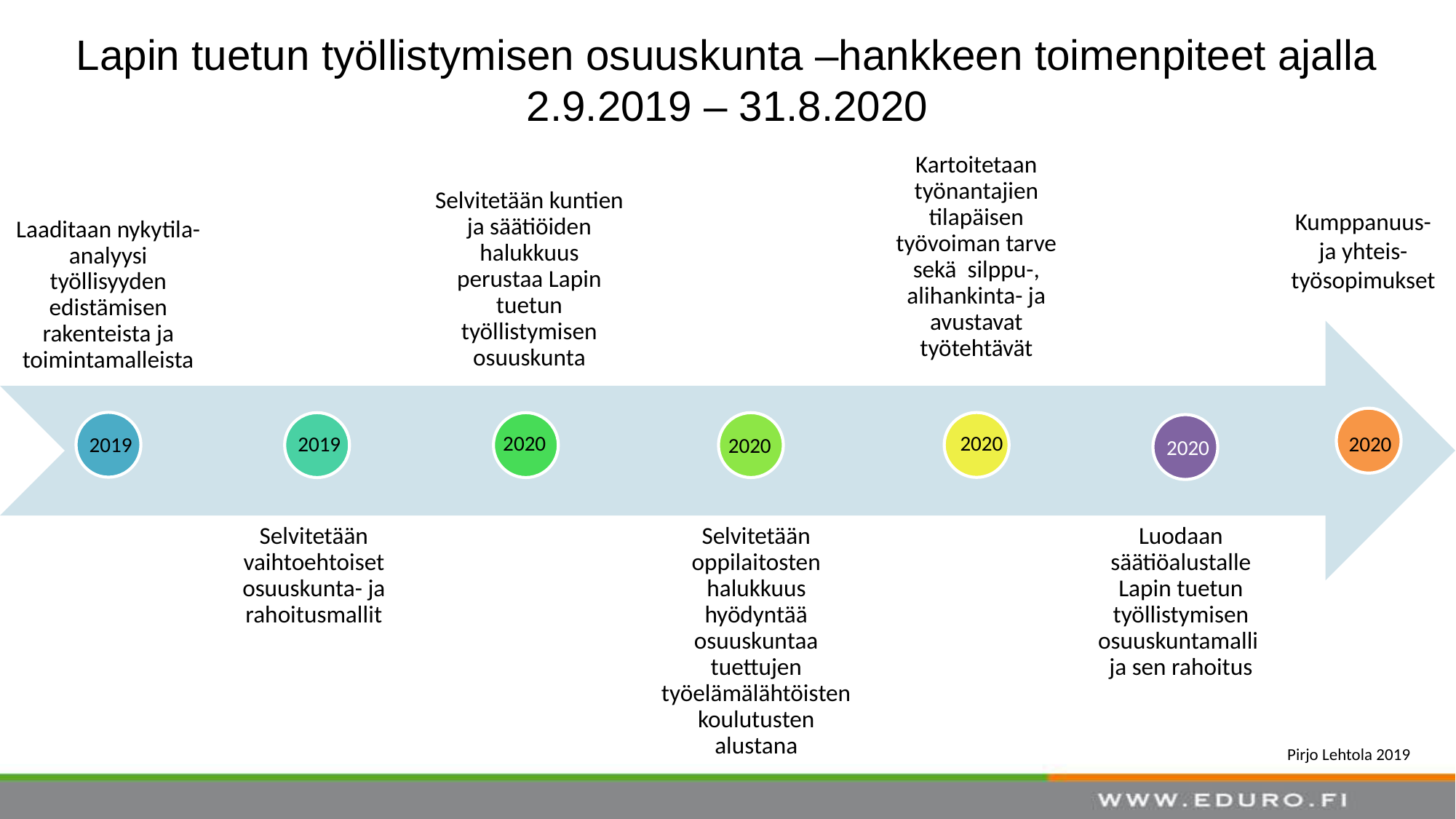

# Lapin tuetun työllistymisen osuuskunta –hankkeen toimenpiteet ajalla 2.9.2019 – 31.8.2020
Laaditaan nykytila-analyysi työllisyyden edistämisen rakenteista ja toimintamalleista
Selvitetään vaihtoehtoiset osuuskunta- ja rahoitusmallit
Selvitetään kuntien ja säätiöiden halukkuus perustaa Lapin tuetun työllistymisen osuuskunta
Selvitetään oppilaitosten halukkuus hyödyntää osuuskuntaa tuettujen työelämälähtöisten koulutusten alustana
Kartoitetaan työnantajien tilapäisen työvoiman tarve sekä  silppu-, alihankinta- ja avustavat työtehtävät
Luodaan säätiöalustalle Lapin tuetun työllistymisen osuuskuntamalli
ja sen rahoitus
Kumppanuus- ja yhteis-työsopimukset

2020
2020
2020
2019
2019
2020
2020
Pirjo Lehtola 2019